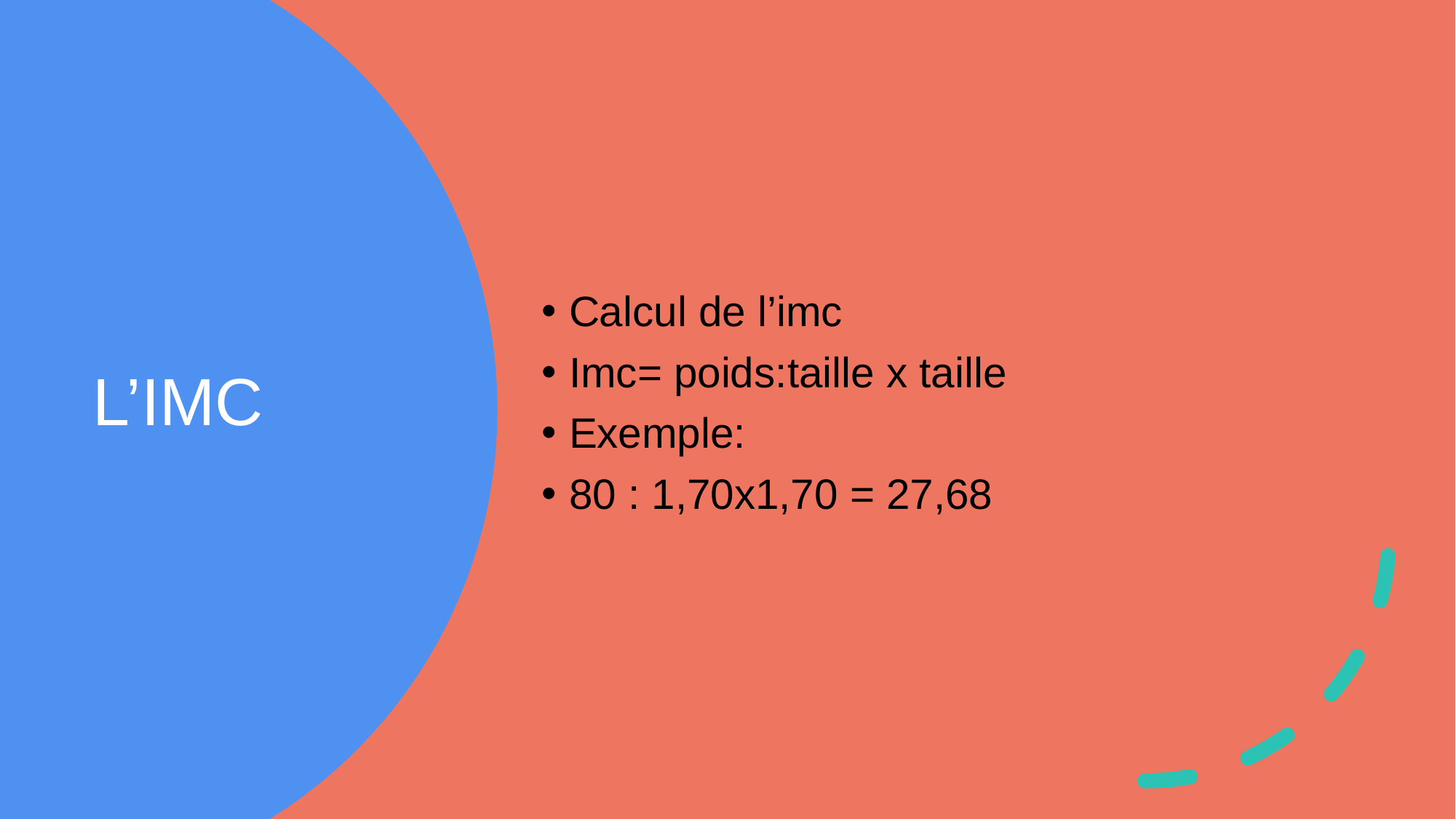

Calcul de l’imc
Imc= poids:taille x taille
Exemple:
80 : 1,70x1,70 = 27,68
# L’IMC